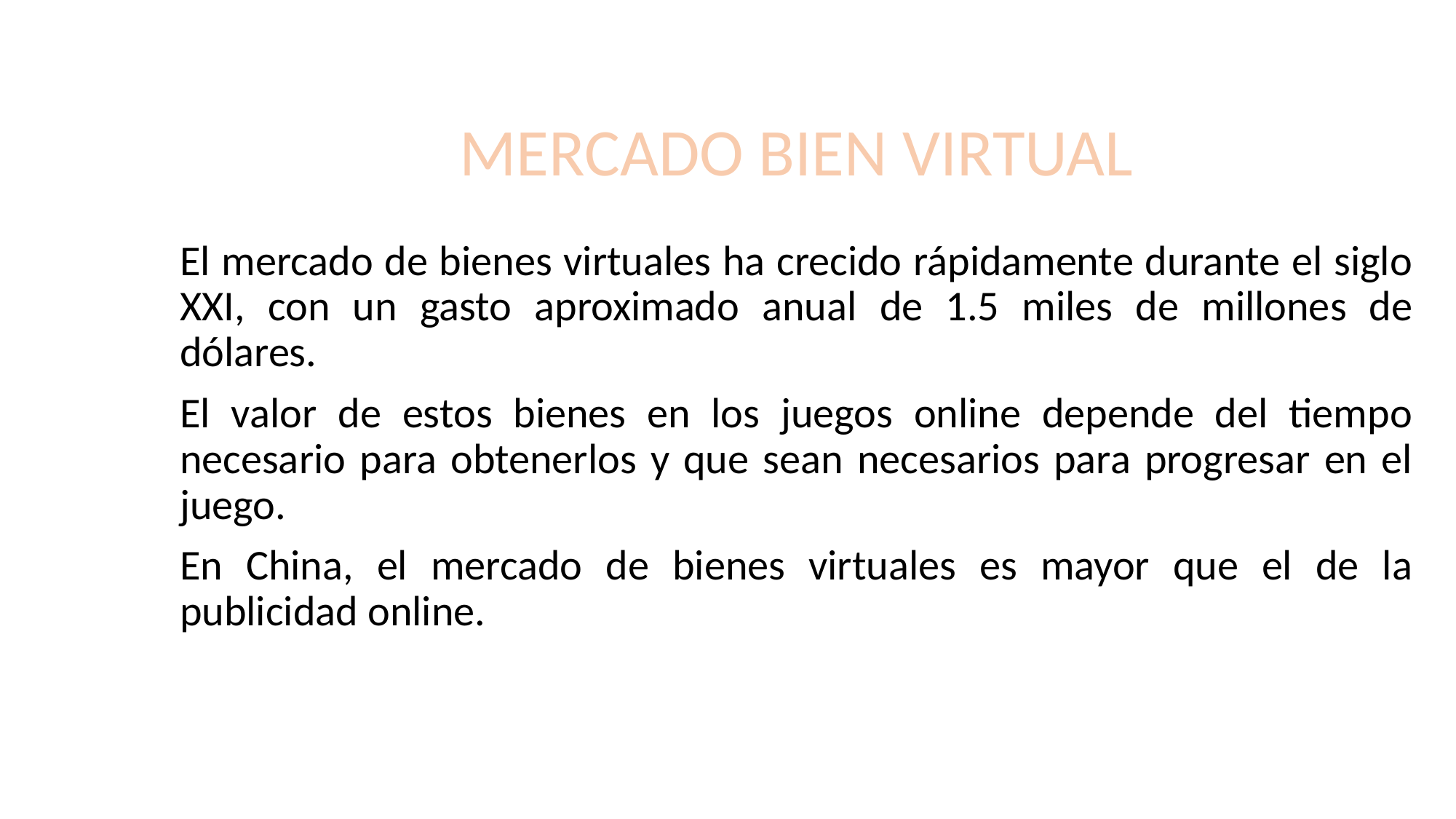

# MERCADO BIEN VIRTUAL
El mercado de bienes virtuales ha crecido rápidamente durante el siglo XXI, con un gasto aproximado anual de 1.5 miles de millones de dólares.
El valor de estos bienes en los juegos online depende del tiempo necesario para obtenerlos y que sean necesarios para progresar en el juego.
En China, el mercado de bienes virtuales es mayor que el de la publicidad online.